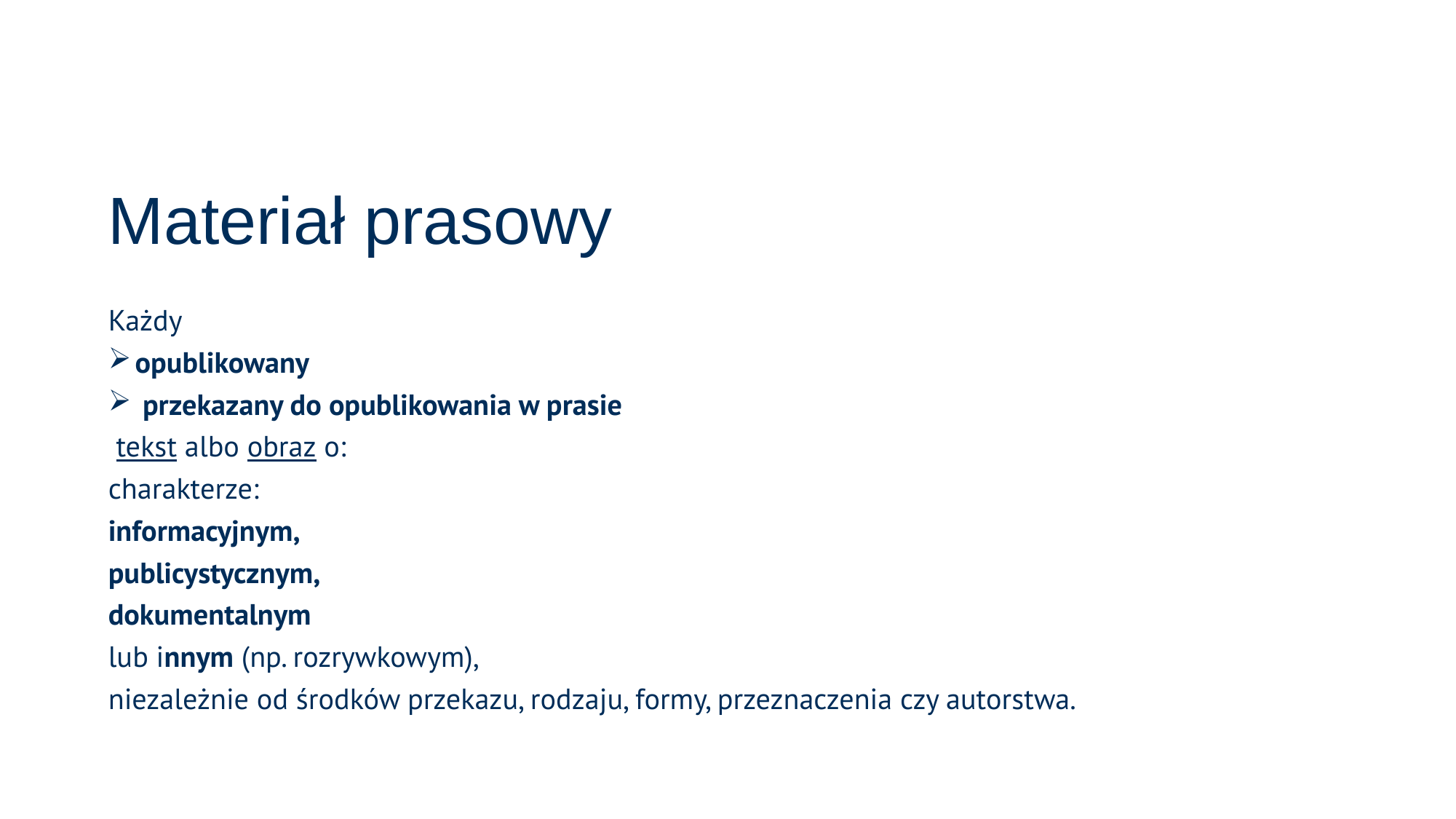

# Materiał prasowy
Każdy
opublikowany
 przekazany do opublikowania w prasie
 tekst albo obraz o:
charakterze:
informacyjnym,
publicystycznym,
dokumentalnym
lub innym (np. rozrywkowym),
niezależnie od środków przekazu, rodzaju, formy, przeznaczenia czy autorstwa.